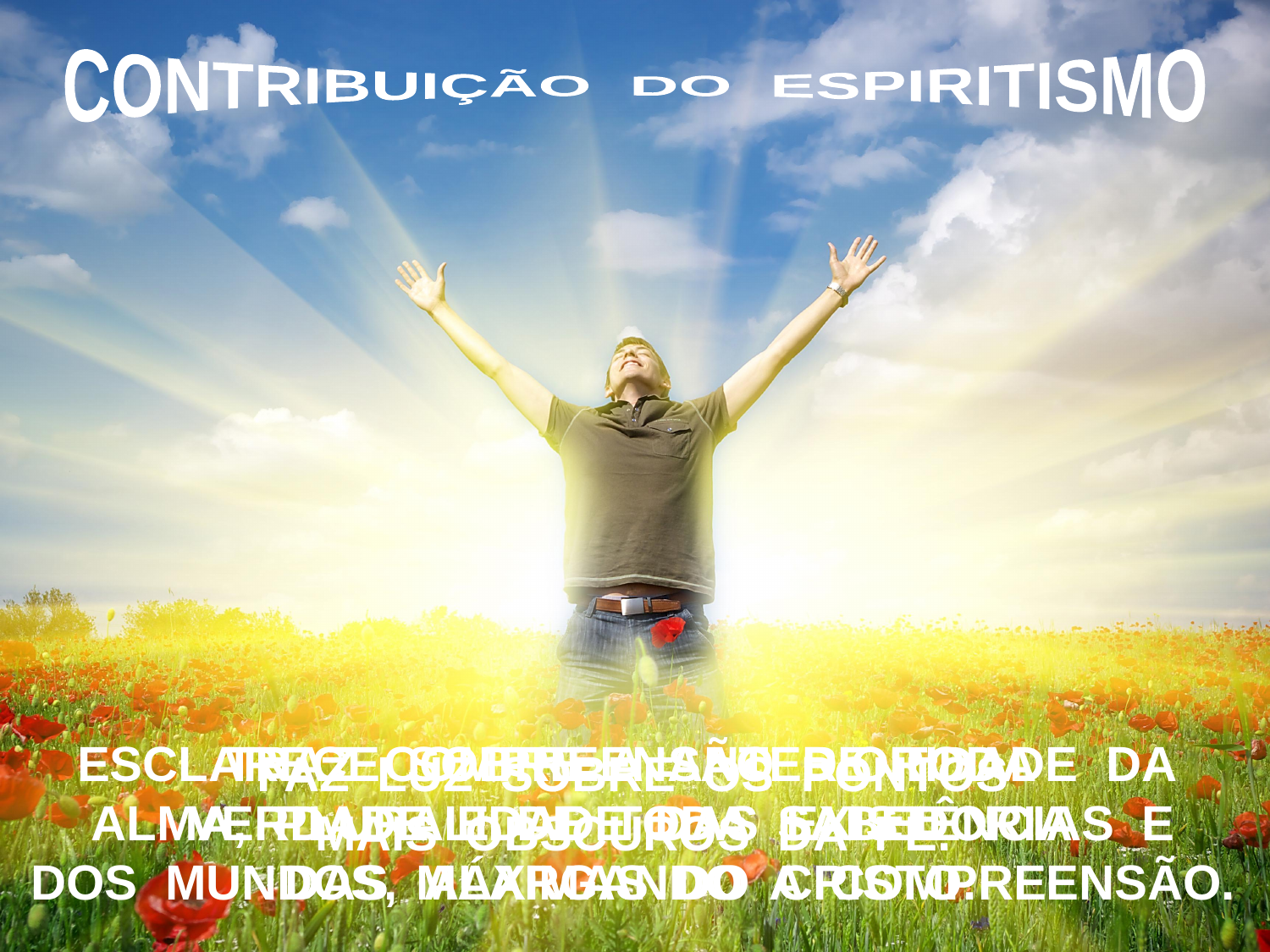

CONTRIBUIÇÃO  DO  ESPIRITISMO
TRAZ  COMPREENSÃO  DE  TODA
VERDADE  E  DE  TODA  SABEDORIA
DAS  MÁXIMAS  DO  CRISTO.
ESCLARECE  SOBRE  A  ANTERIORIDADE  DA  ALMA,  PLURALIDADE  DAS  EXISTÊNCIAS  E
DOS  MUNDOS,  ALARGANDO  A  COMPREENSÃO.
FAZ  LUZ  SOBRE  OS  PONTOS
MAIS  OBSCUROS  DA  FÉ.